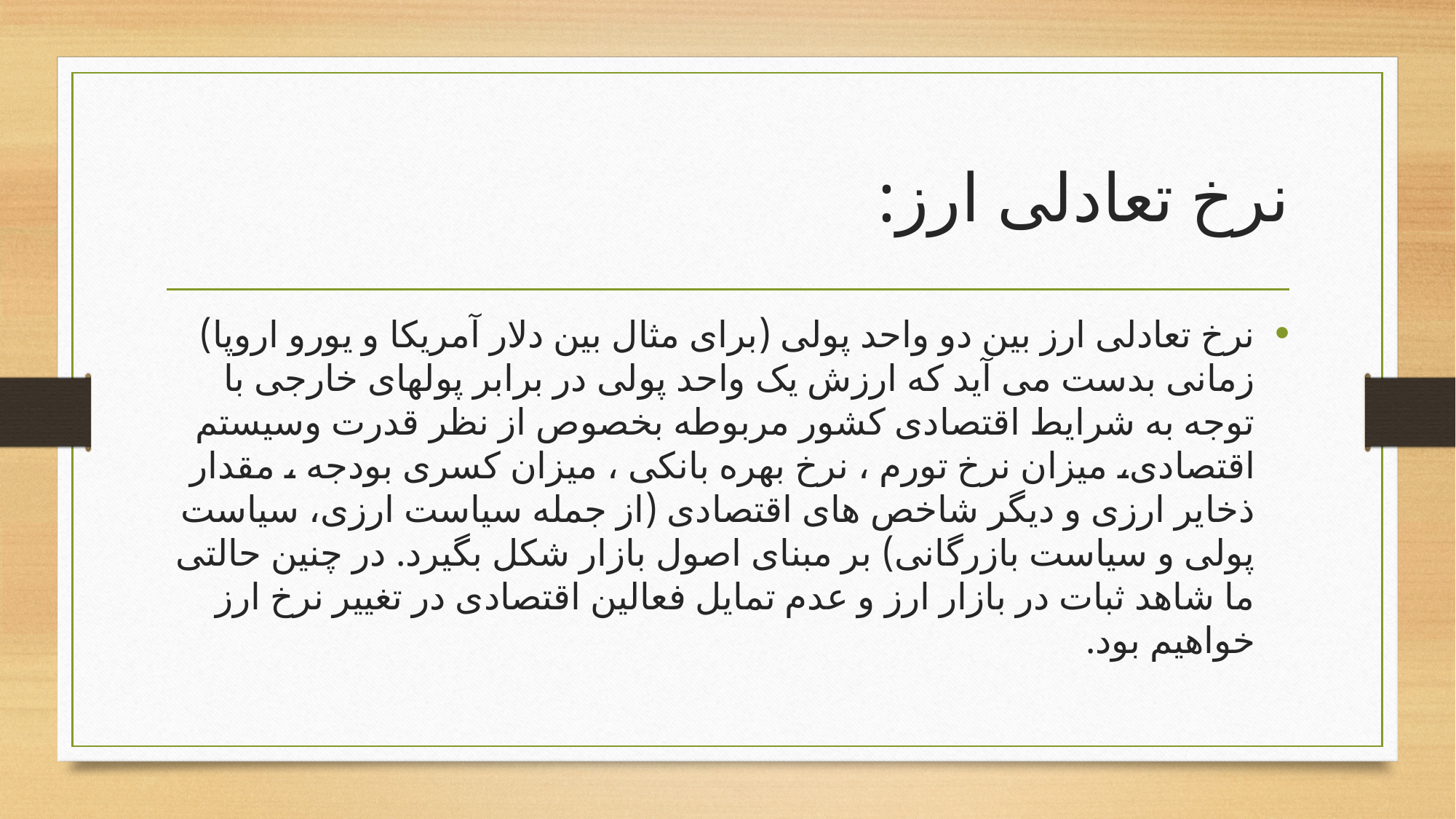

# نرخ تعادلی ارز:
نرخ تعادلی ارز بین دو واحد پولی (برای مثال بین دلار آمریکا و یورو اروپا) زمانی بدست می آید که ارزش یک واحد پولی در برابر پولهای خارجی با توجه به شرایط اقتصادی کشور مربوطه بخصوص از نظر قدرت وسیستم اقتصادی، میزان نرخ تورم ، نرخ بهره بانکی ، میزان کسری بودجه ، مقدار ذخایر ارزی و دیگر شاخص های اقتصادی (از جمله سیاست ارزی، سیاست پولی و سیاست بازرگانی) بر مبنای اصول بازار شکل بگیرد. در چنین حالتی ما شاهد ثبات در بازار ارز و عدم تمایل فعالین اقتصادی در تغییر نرخ ارز خواهیم بود.